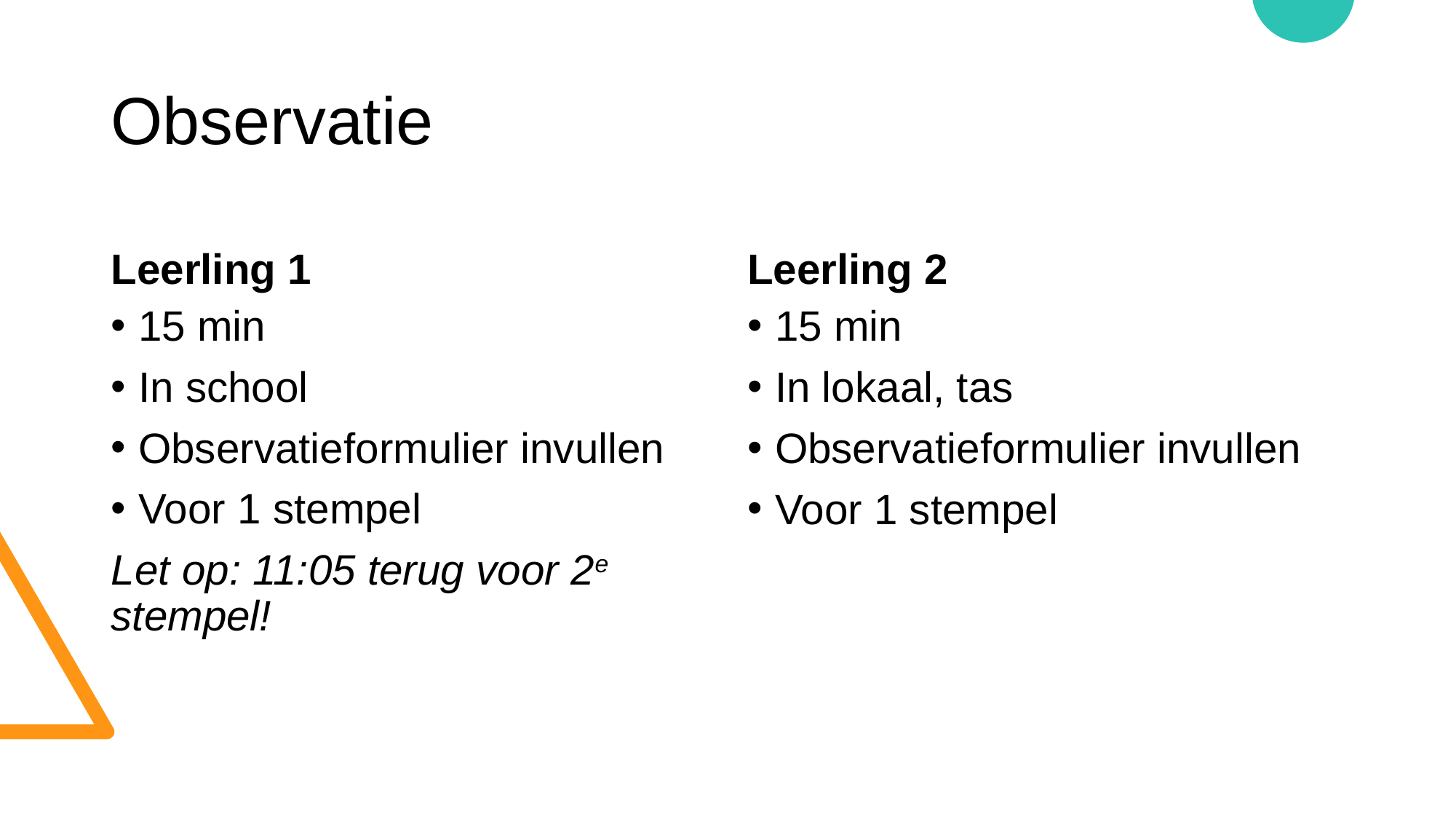

# Observatie
Leerling 1
Leerling 2
15 min
In school
Observatieformulier invullen
Voor 1 stempel
Let op: 11:05 terug voor 2e stempel!
15 min
In lokaal, tas
Observatieformulier invullen
Voor 1 stempel